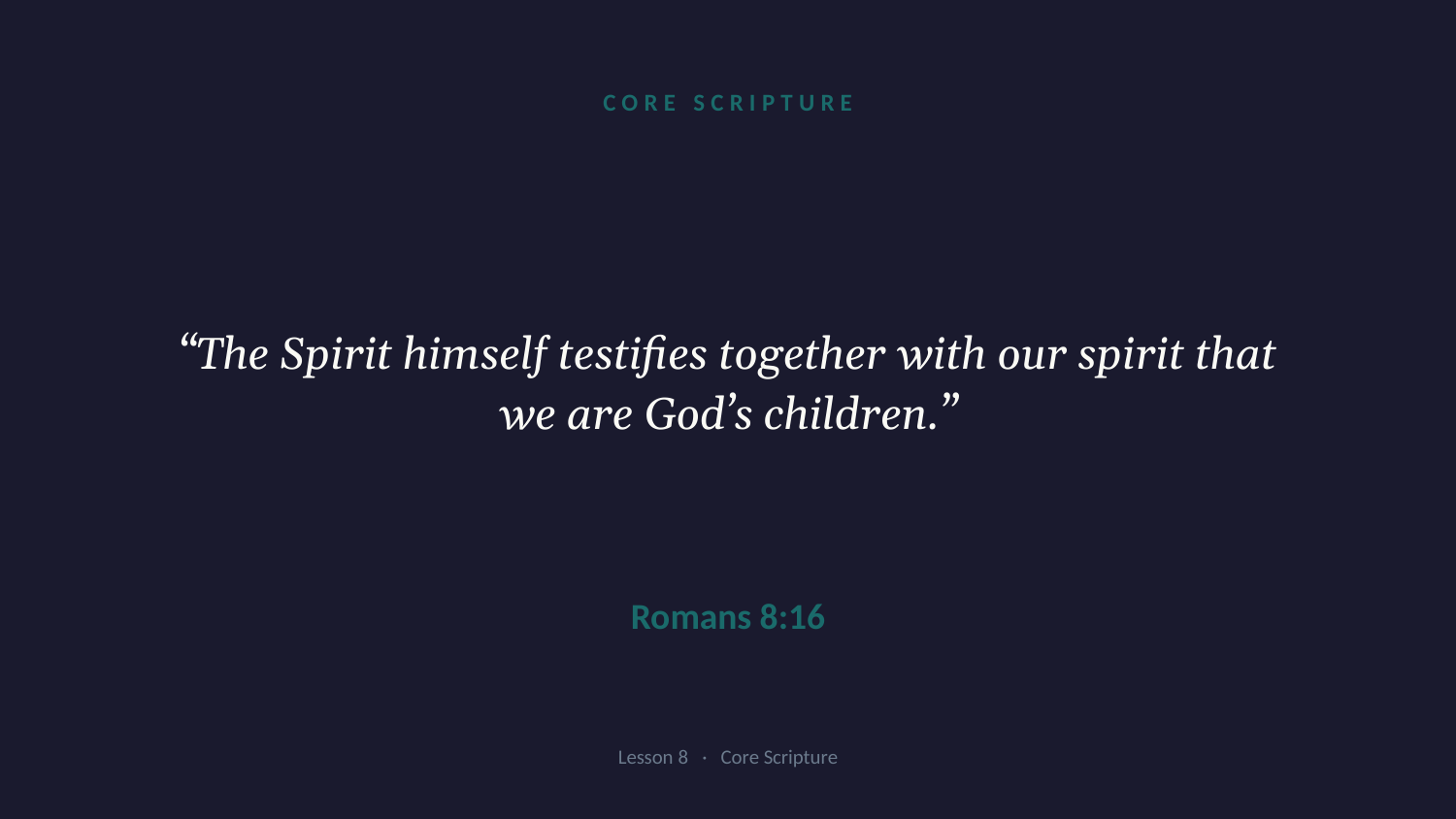

CORE SCRIPTURE
“The Spirit himself testifies together with our spirit that we are God’s children.”
Romans 8:16
Lesson 8   ·   Core Scripture